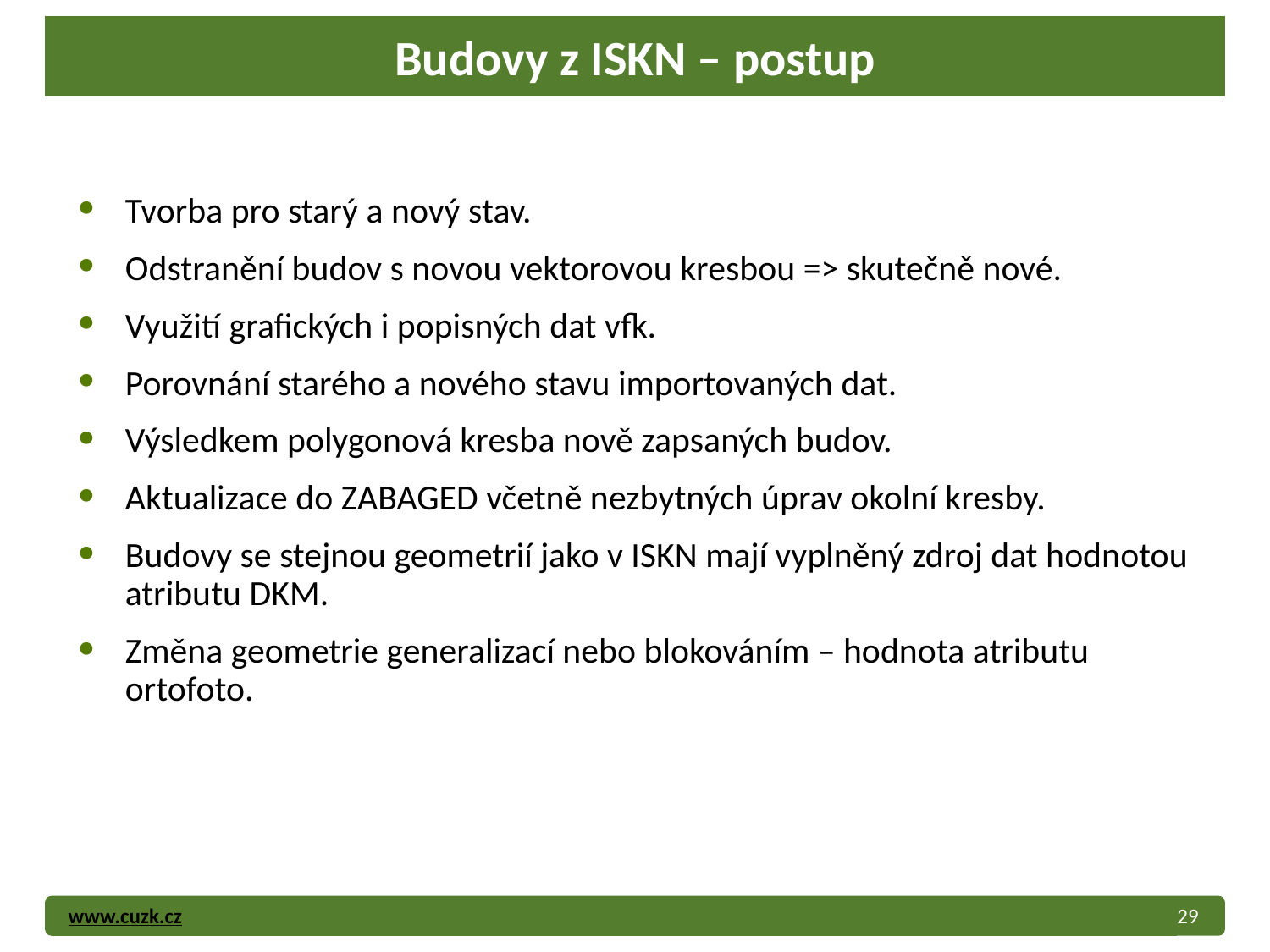

# Budovy z ISKN – postup
Tvorba pro starý a nový stav.
Odstranění budov s novou vektorovou kresbou => skutečně nové.
Využití grafických i popisných dat vfk.
Porovnání starého a nového stavu importovaných dat.
Výsledkem polygonová kresba nově zapsaných budov.
Aktualizace do ZABAGED včetně nezbytných úprav okolní kresby.
Budovy se stejnou geometrií jako v ISKN mají vyplněný zdroj dat hodnotou atributu DKM.
Změna geometrie generalizací nebo blokováním – hodnota atributu ortofoto.

29